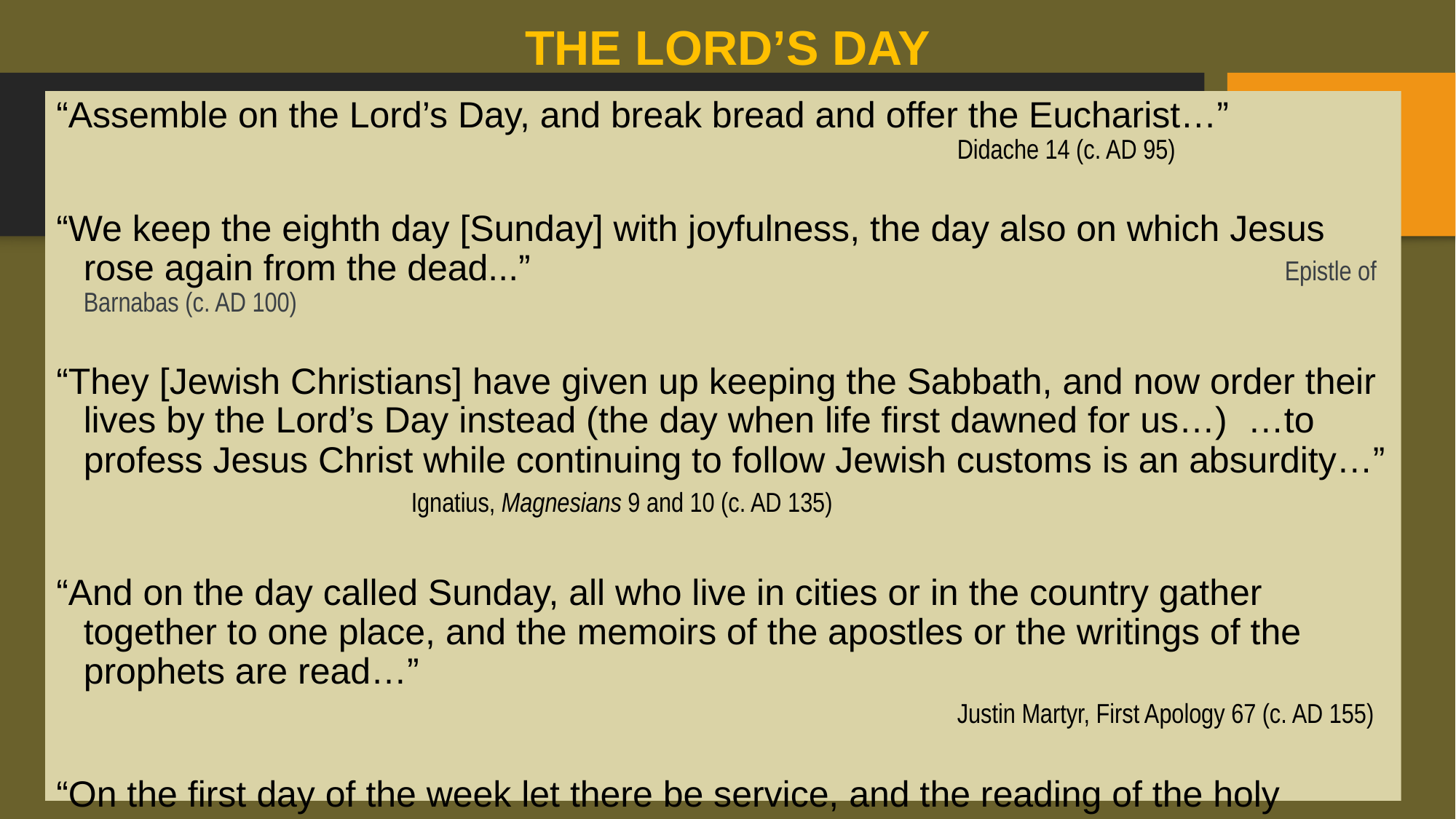

THE LORD’S DAY
“Assemble on the Lord’s Day, and break bread and offer the Eucharist…”
									Didache 14 (c. AD 95)

“We keep the eighth day [Sunday] with joyfulness, the day also on which Jesus rose again from the dead...” 							Epistle of Barnabas (c. AD 100)

“They [Jewish Christians] have given up keeping the Sabbath, and now order their lives by the Lord’s Day instead (the day when life first dawned for us…)  …to profess Jesus Christ while continuing to follow Jewish customs is an absurdity…”			Ignatius, Magnesians 9 and 10 (c. AD 135)

“And on the day called Sunday, all who live in cities or in the country gather together to one place, and the memoirs of the apostles or the writings of the prophets are read…”
									Justin Martyr, First Apology 67 (c. AD 155)

“On the first day of the week let there be service, and the reading of the holy scriptures, and the oblation [Eucharist], because on the first day of the week [i.e., Sunday] our Lord rose from the place of the dead…”							Didascalia 2 (c. AD 255)